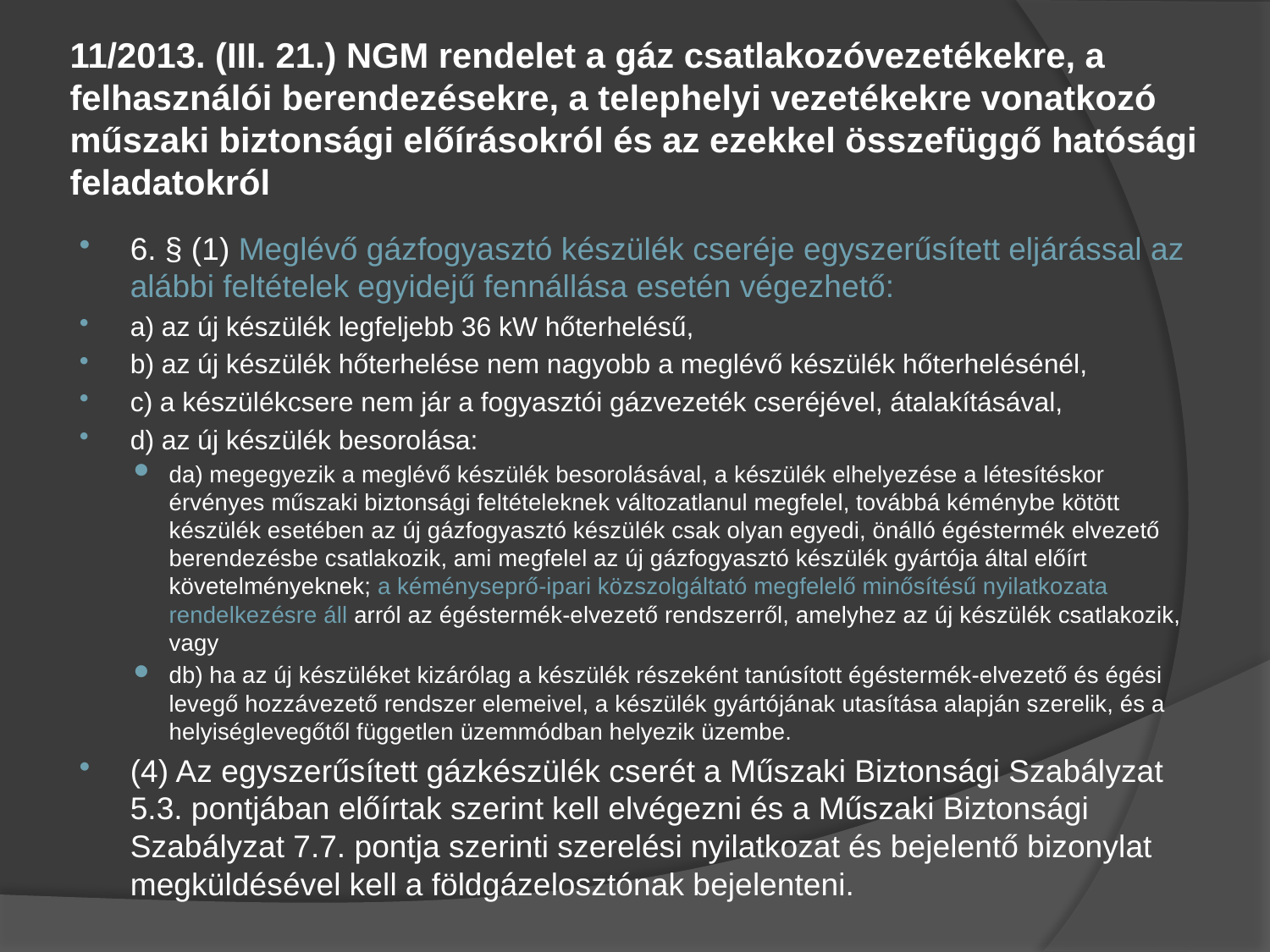

# 11/2013. (III. 21.) NGM rendelet a gáz csatlakozóvezetékekre, a felhasználói berendezésekre, a telephelyi vezetékekre vonatkozó műszaki biztonsági előírásokról és az ezekkel összefüggő hatósági feladatokról
6. § (1) Meglévő gázfogyasztó készülék cseréje egyszerűsített eljárással az alábbi feltételek egyidejű fennállása esetén végezhető:
a) az új készülék legfeljebb 36 kW hőterhelésű,
b) az új készülék hőterhelése nem nagyobb a meglévő készülék hőterhelésénél,
c) a készülékcsere nem jár a fogyasztói gázvezeték cseréjével, átalakításával,
d) az új készülék besorolása:
da) megegyezik a meglévő készülék besorolásával, a készülék elhelyezése a létesítéskor érvényes műszaki biztonsági feltételeknek változatlanul megfelel, továbbá kéménybe kötött készülék esetében az új gázfogyasztó készülék csak olyan egyedi, önálló égéstermék elvezető berendezésbe csatlakozik, ami megfelel az új gázfogyasztó készülék gyártója által előírt követelményeknek; a kéményseprő-ipari közszolgáltató megfelelő minősítésű nyilatkozata rendelkezésre áll arról az égéstermék-elvezető rendszerről, amelyhez az új készülék csatlakozik, vagy
db) ha az új készüléket kizárólag a készülék részeként tanúsított égéstermék-elvezető és égési levegő hozzávezető rendszer elemeivel, a készülék gyártójának utasítása alapján szerelik, és a helyiséglevegőtől független üzemmódban helyezik üzembe.
(4) Az egyszerűsített gázkészülék cserét a Műszaki Biztonsági Szabályzat 5.3. pontjában előírtak szerint kell elvégezni és a Műszaki Biztonsági Szabályzat 7.7. pontja szerinti szerelési nyilatkozat és bejelentő bizonylat megküldésével kell a földgázelosztónak bejelenteni.